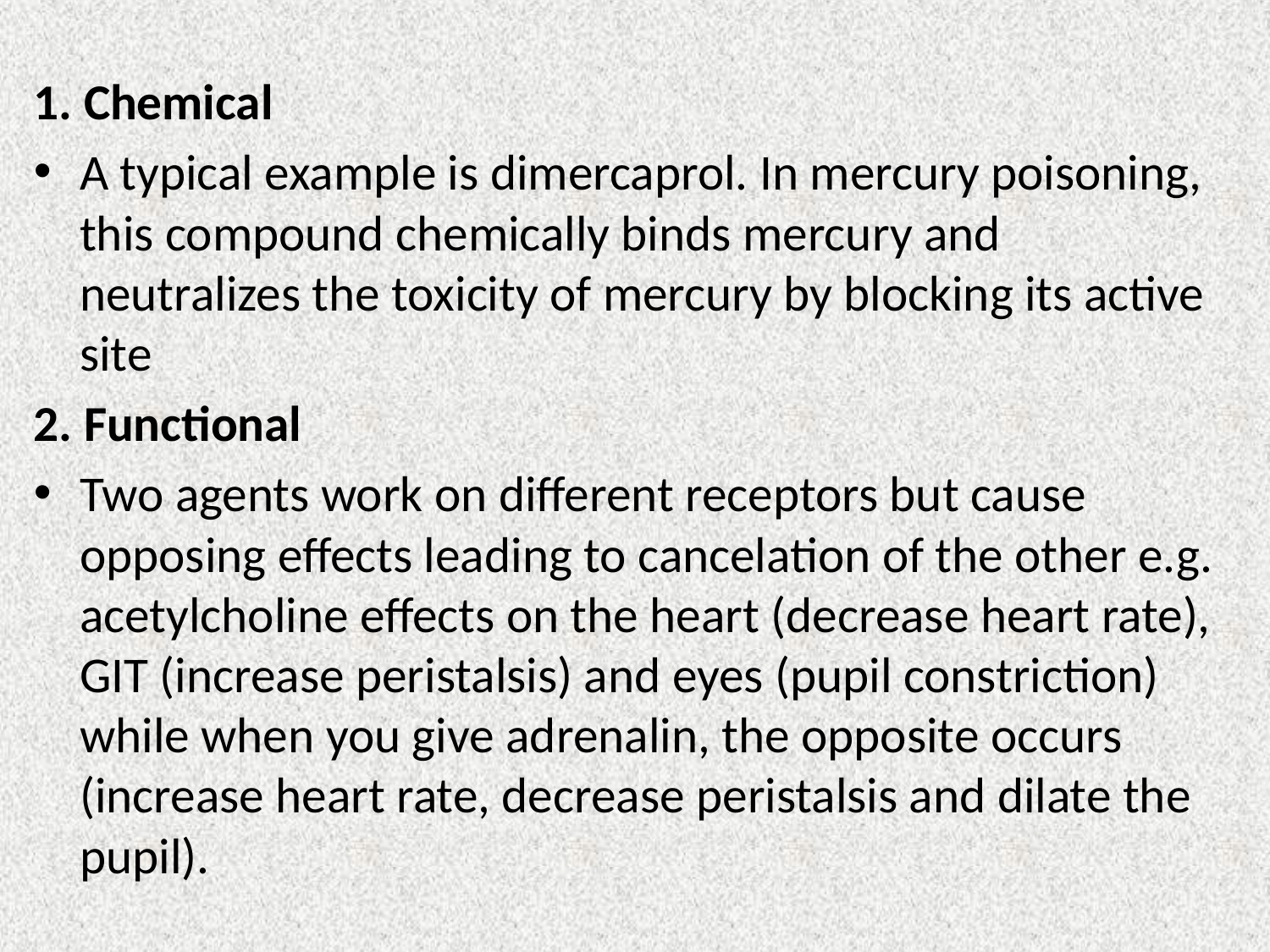

1. Chemical
A typical example is dimercaprol. In mercury poisoning, this compound chemically binds mercury and neutralizes the toxicity of mercury by blocking its active site
2. Functional
Two agents work on different receptors but cause opposing effects leading to cancelation of the other e.g. acetylcholine effects on the heart (decrease heart rate), GIT (increase peristalsis) and eyes (pupil constriction) while when you give adrenalin, the opposite occurs (increase heart rate, decrease peristalsis and dilate the pupil).